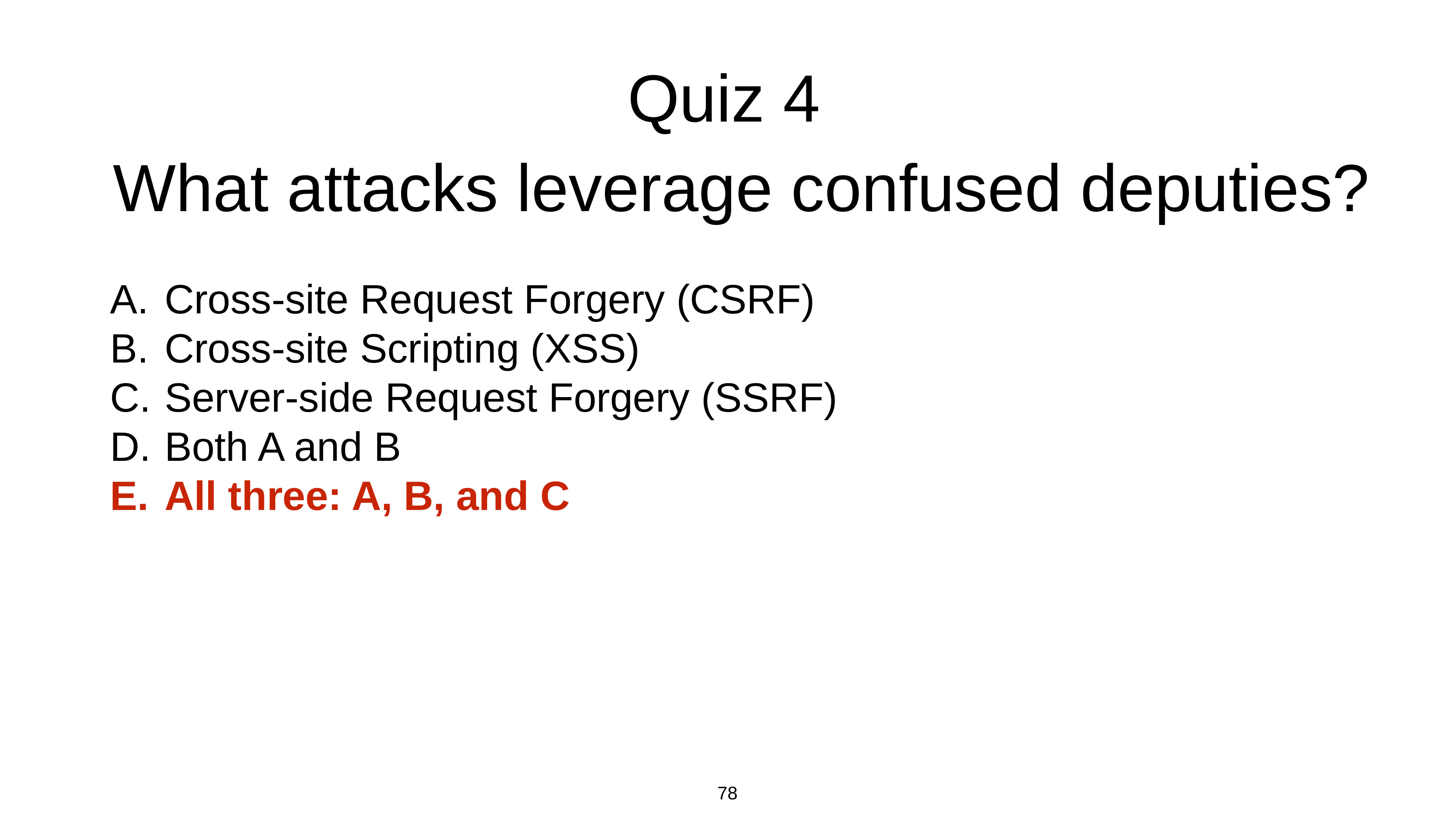

# Quiz 4
What attacks leverage confused deputies?
Cross-site Request Forgery (CSRF)
Cross-site Scripting (XSS)
Server-side Request Forgery (SSRF)
Both A and B
All three: A, B, and C
78